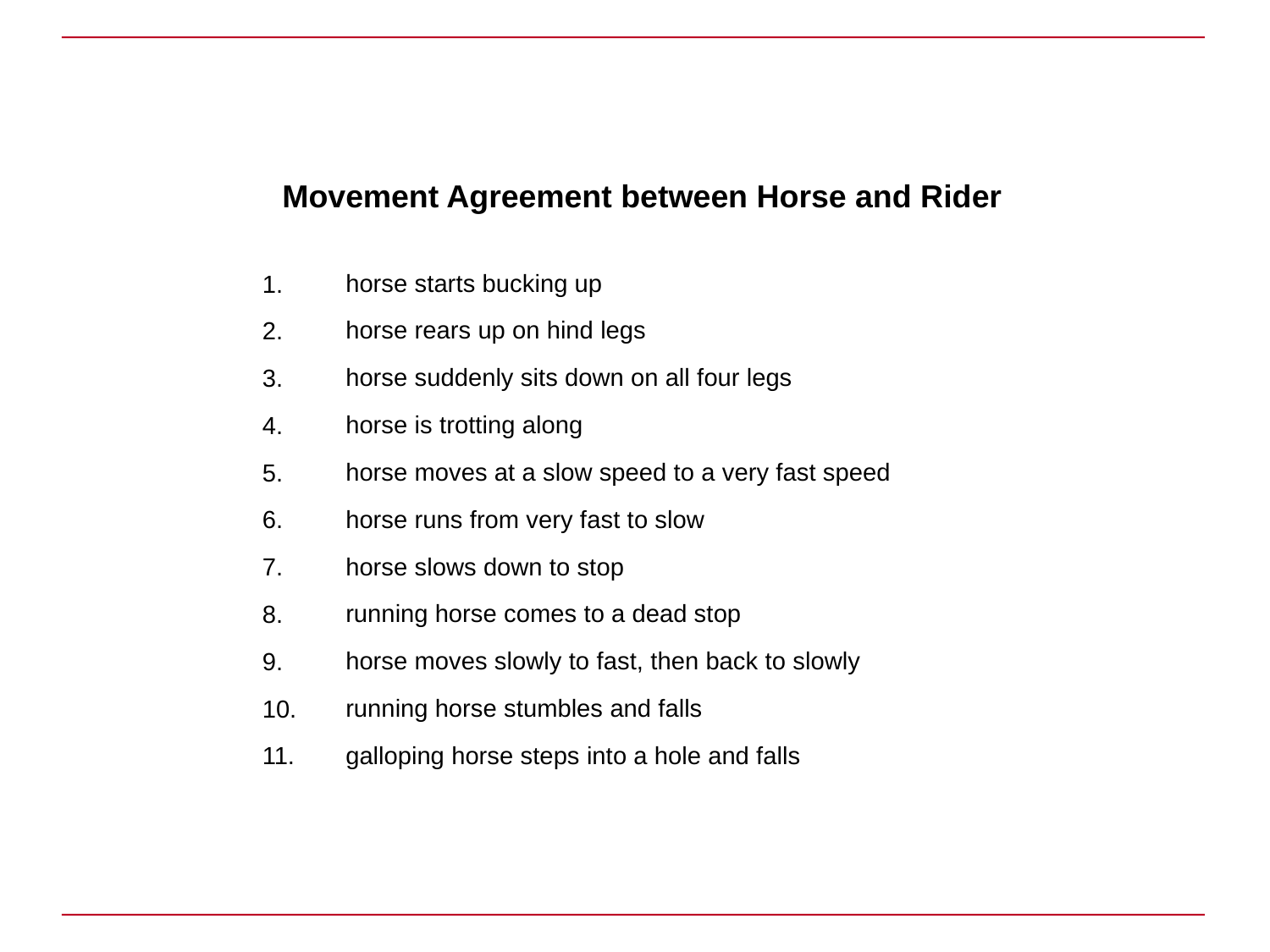

Movement Agreement between Horse and Rider
horse starts bucking up
horse rears up on hind legs
horse suddenly sits down on all four legs
horse is trotting along
horse moves at a slow speed to a very fast speed
horse runs from very fast to slow
horse slows down to stop
running horse comes to a dead stop
horse moves slowly to fast, then back to slowly
running horse stumbles and falls
galloping horse steps into a hole and falls